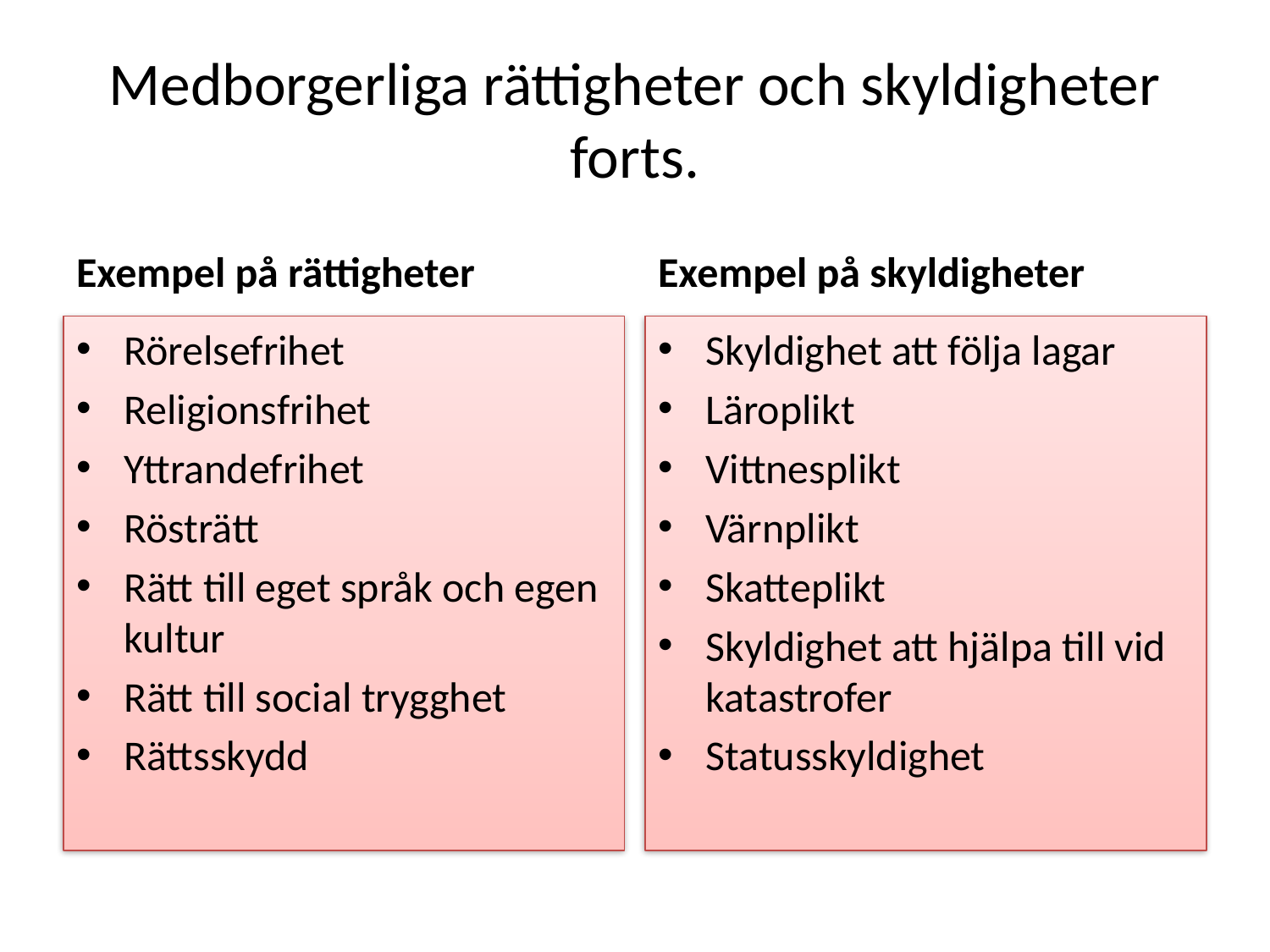

# Medborgerliga rättigheter och skyldigheter forts.
Exempel på rättigheter
Exempel på skyldigheter
Rörelsefrihet
Religionsfrihet
Yttrandefrihet
Rösträtt
Rätt till eget språk och egen kultur
Rätt till social trygghet
Rättsskydd

Skyldighet att följa lagar
Läroplikt
Vittnesplikt
Värnplikt
Skatteplikt
Skyldighet att hjälpa till vid katastrofer
Statusskyldighet